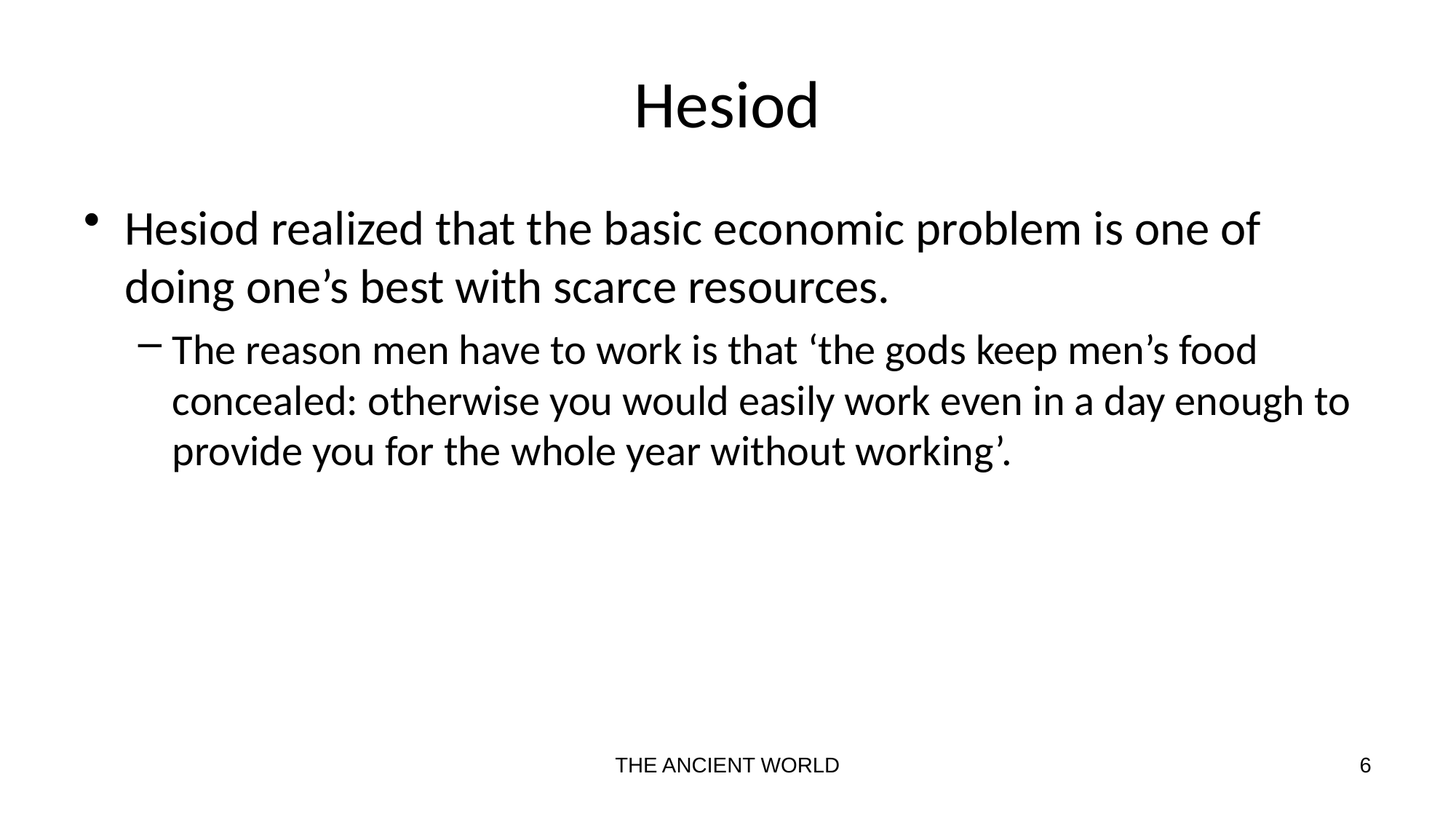

# Hesiod
Hesiod realized that the basic economic problem is one of doing one’s best with scarce resources.
The reason men have to work is that ‘the gods keep men’s food concealed: otherwise you would easily work even in a day enough to provide you for the whole year without working’.
THE ANCIENT WORLD
6